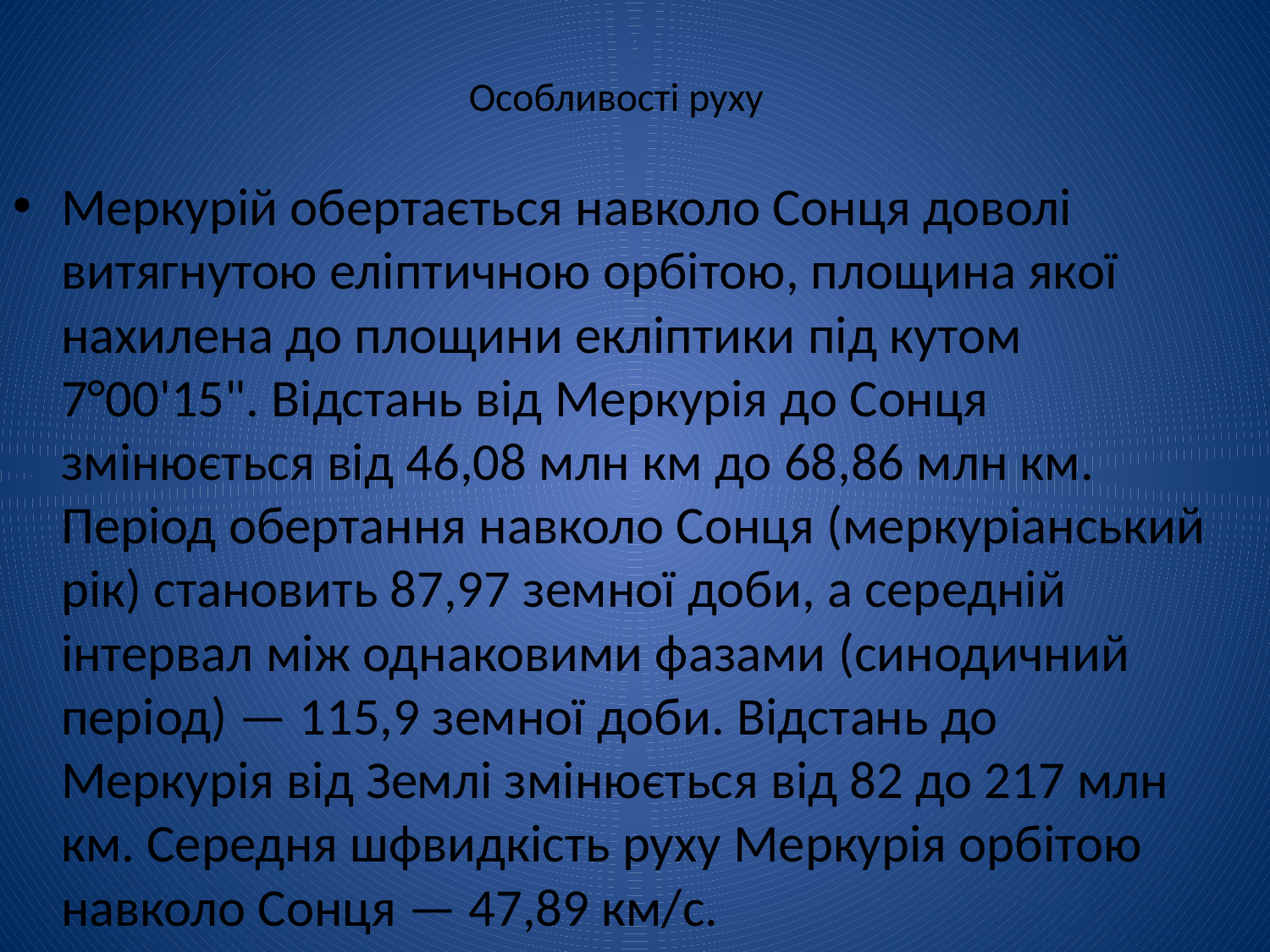

# Особливості руху
Меркурій обертається навколо Сонця доволі витягнутою еліптичною орбітою, площина якої нахилена до площини екліптики під кутом 7°00'15". Відстань від Меркурія до Сонця змінюється від 46,08 млн км до 68,86 млн км. Період обертання навколо Сонця (меркуріанський рік) становить 87,97 земної доби, а середній інтервал між однаковими фазами (синодичний період) — 115,9 земної доби. Відстань до Меркурія від Землі змінюється від 82 до 217 млн км. Середня шфвидкість руху Меркурія орбітою навколо Сонця — 47,89 км/с.